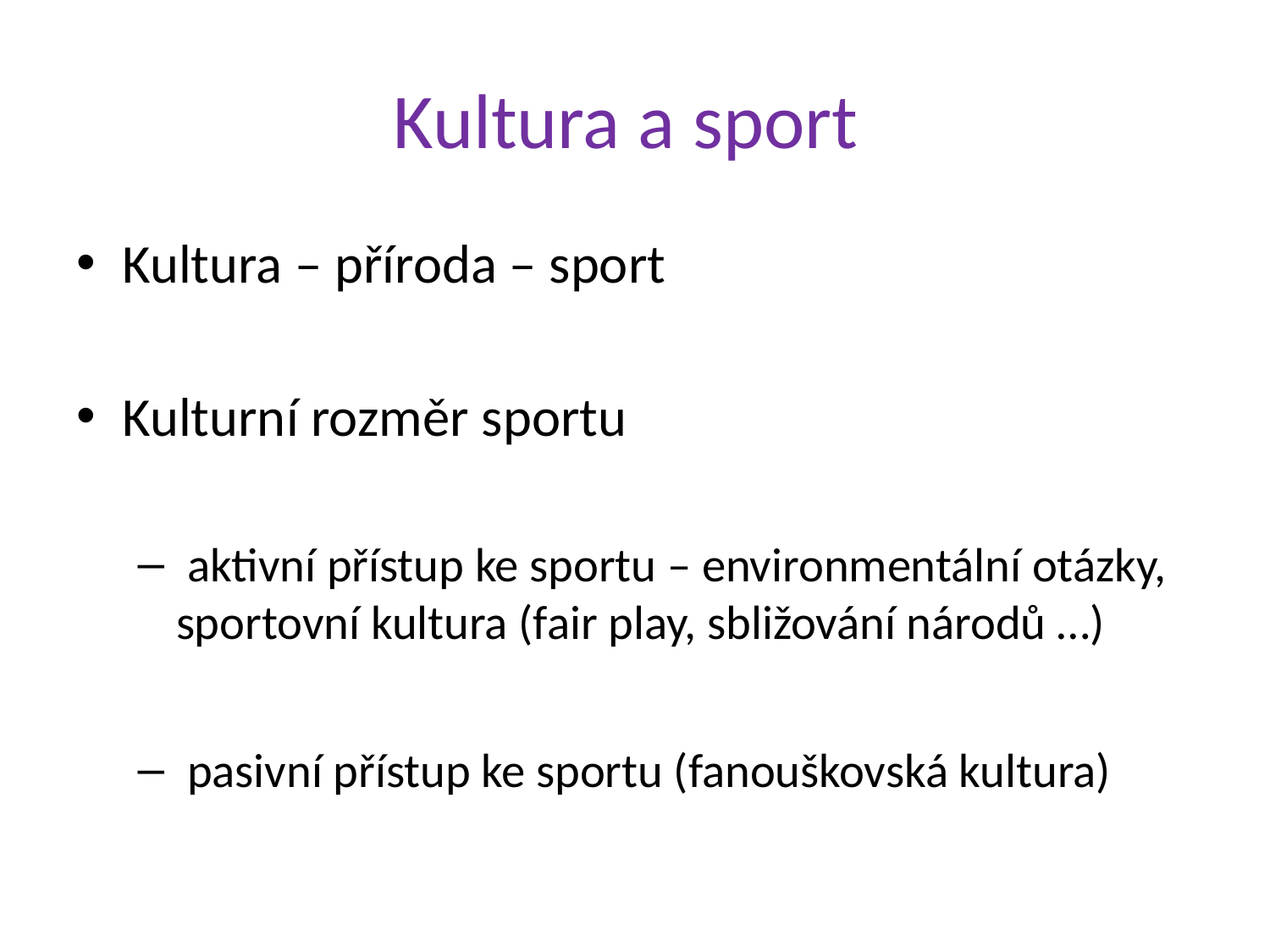

# Kultura a sport
Kultura – příroda – sport

Kulturní rozměr sportu

 aktivní přístup ke sportu – environmentální otázky, sportovní kultura (fair play, sbližování národů …)

 pasivní přístup ke sportu (fanouškovská kultura)